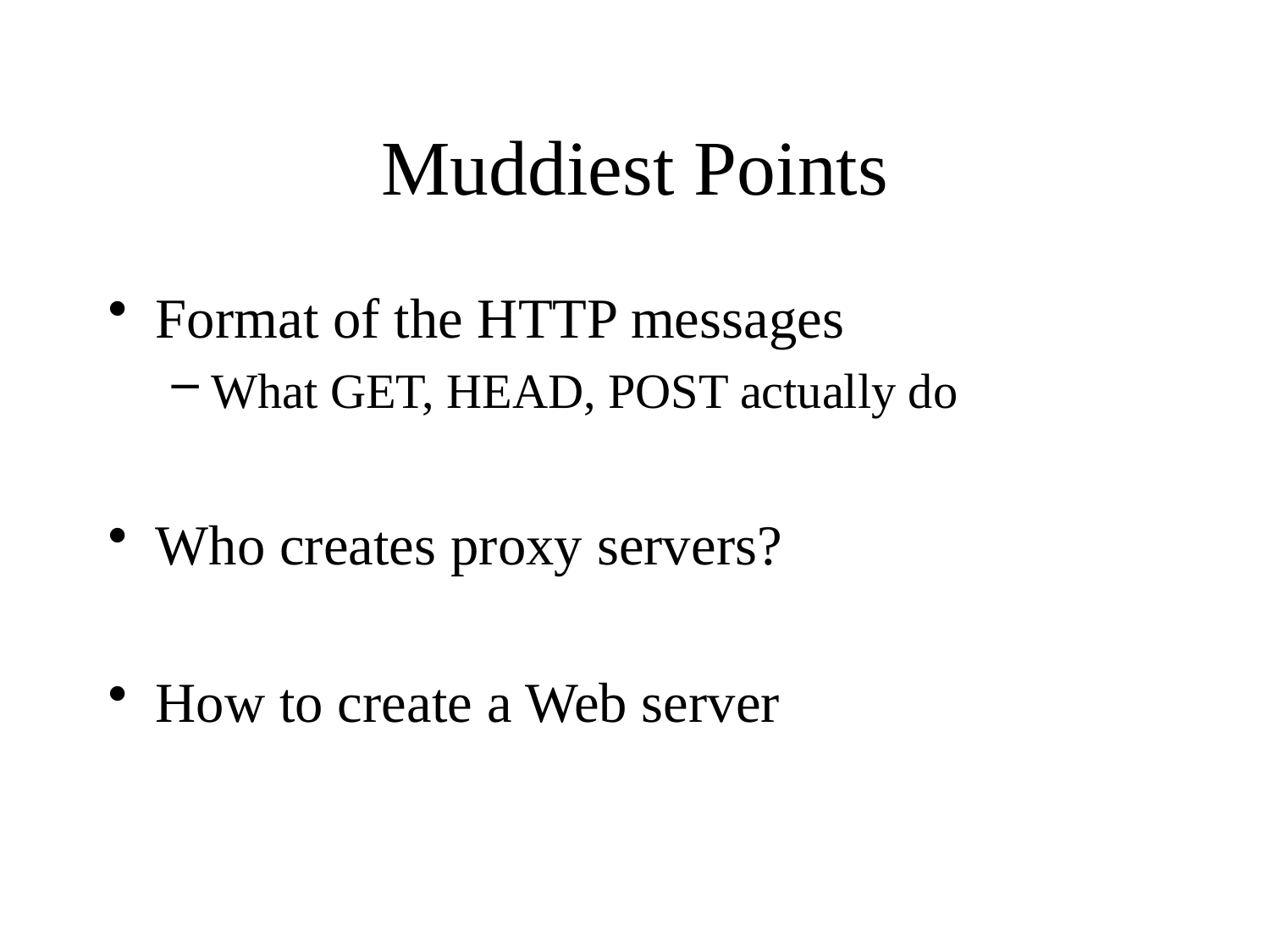

# Muddiest Points
Format of the HTTP messages
What GET, HEAD, POST actually do

Who creates proxy servers?

How to create a Web server